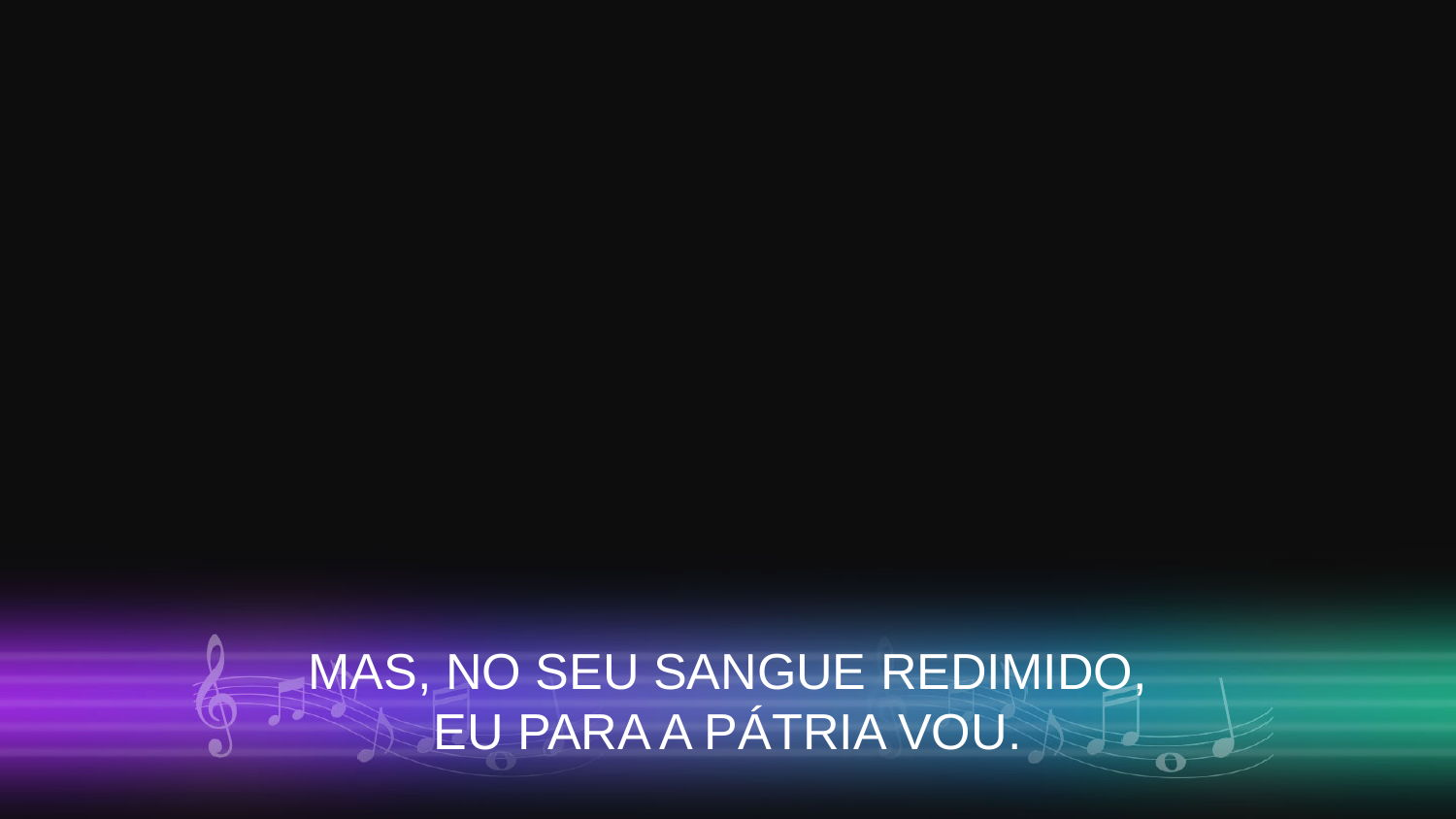

MAS, NO SEU SANGUE REDIMIDO,
EU PARA A PÁTRIA VOU.